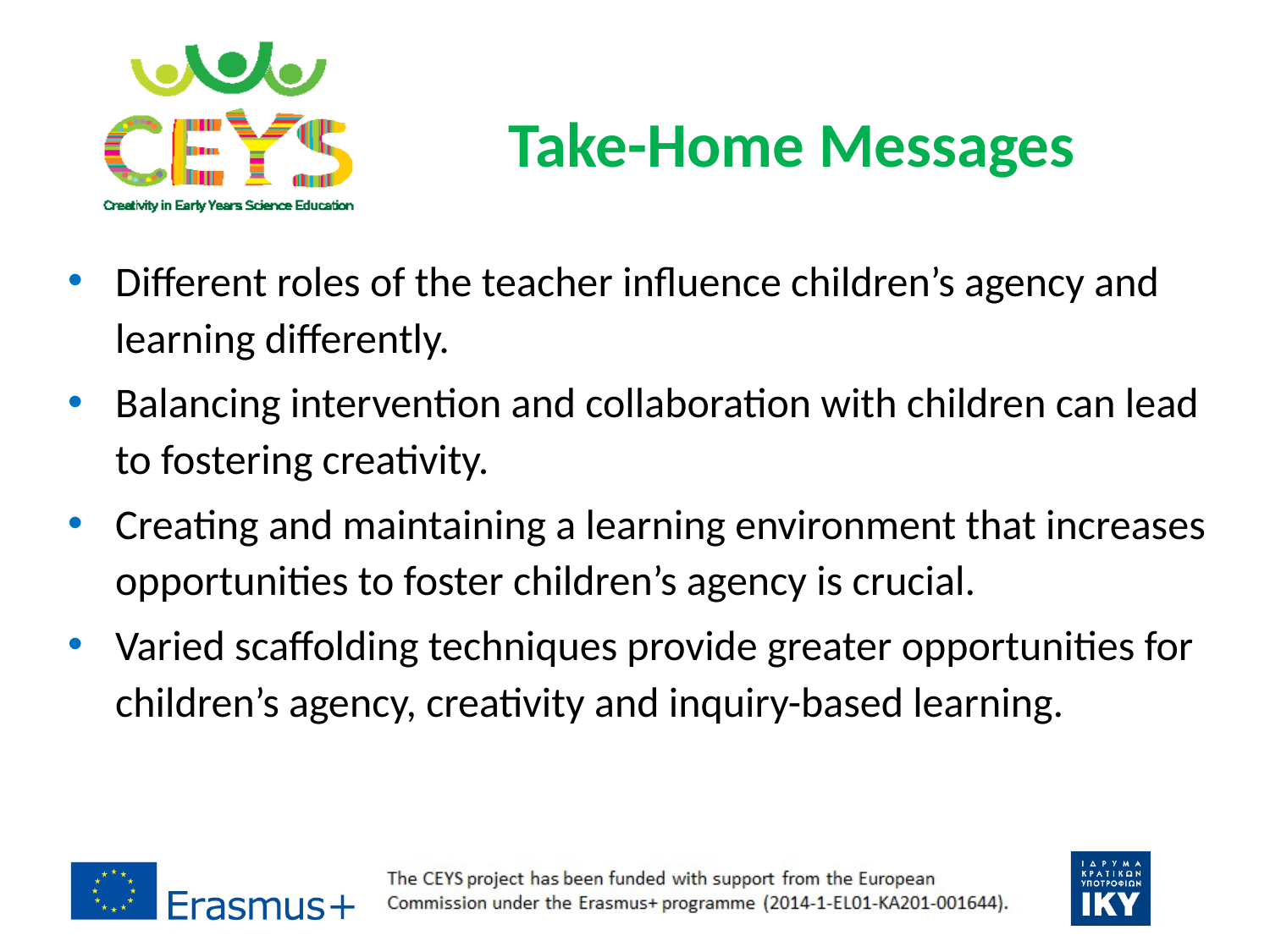

Take-Home Messages
Different roles of the teacher influence children’s agency and learning differently.
Balancing intervention and collaboration with children can lead to fostering creativity.
Creating and maintaining a learning environment that increases opportunities to foster children’s agency is crucial.
Varied scaffolding techniques provide greater opportunities for children’s agency, creativity and inquiry-based learning.